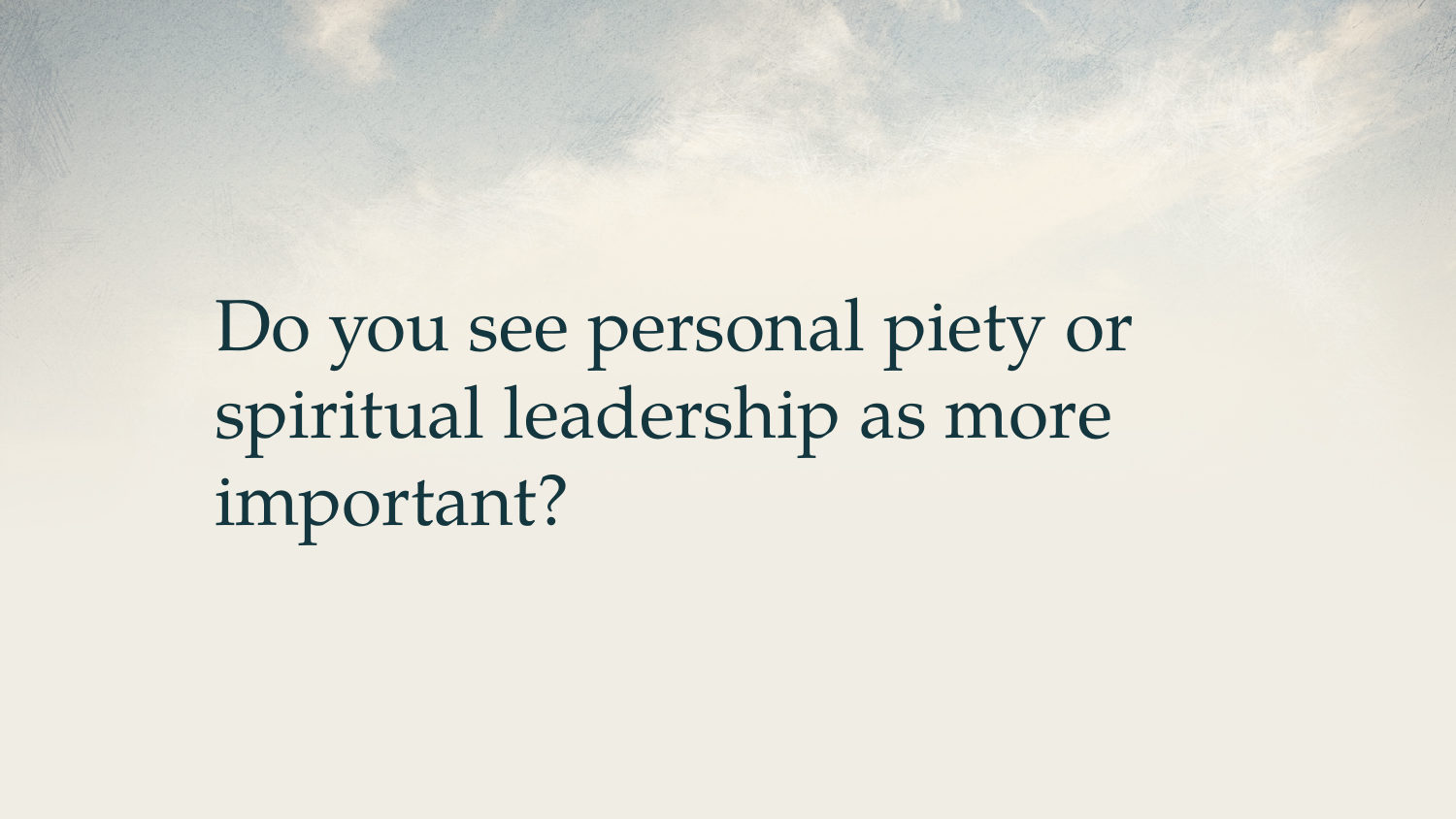

Do you see personal piety or spiritual leadership as more important?